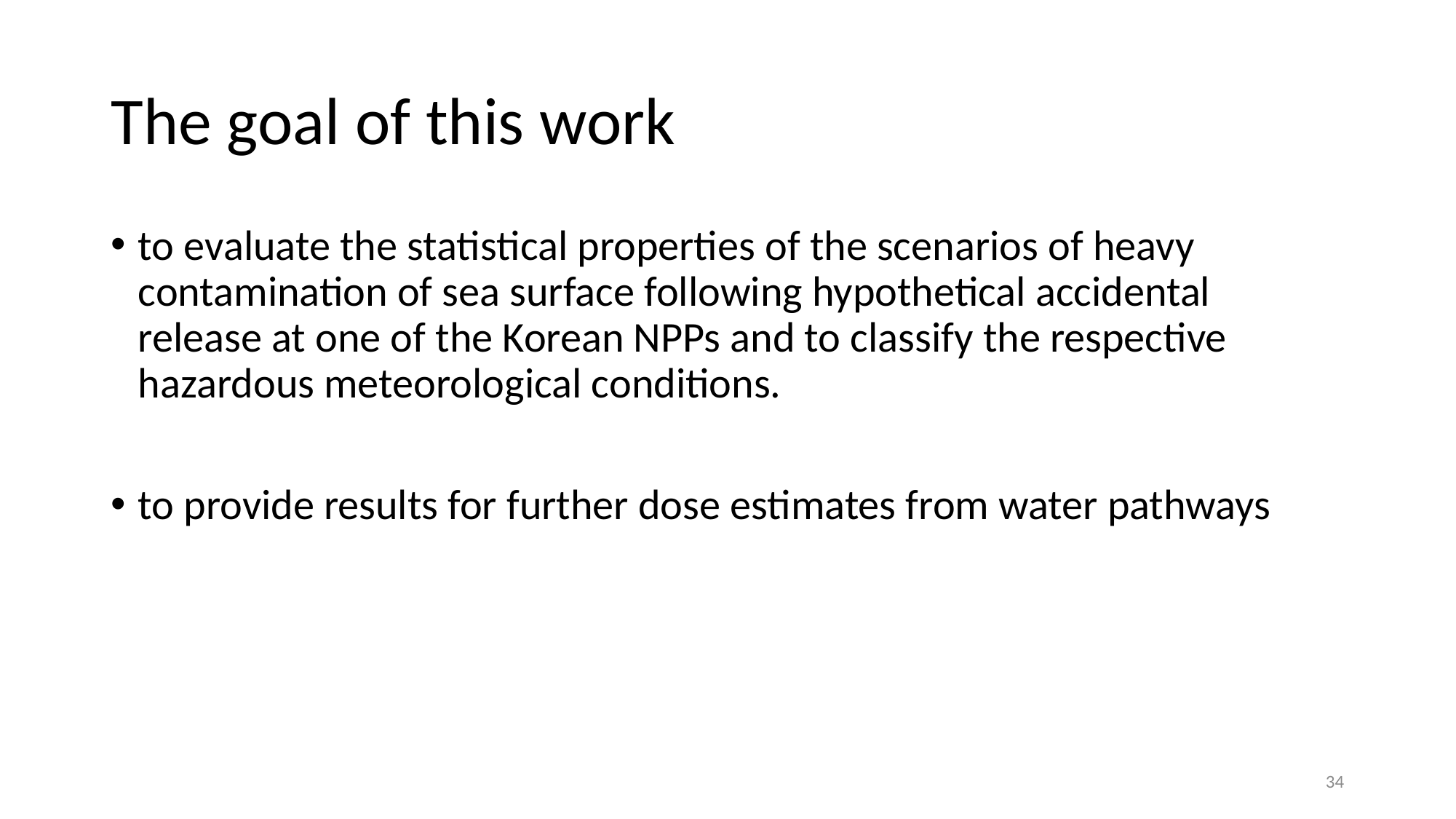

# The goal of this work
to evaluate the statistical properties of the scenarios of heavy contamination of sea surface following hypothetical accidental release at one of the Korean NPPs and to classify the respective hazardous meteorological conditions.

to provide results for further dose estimates from water pathways
34